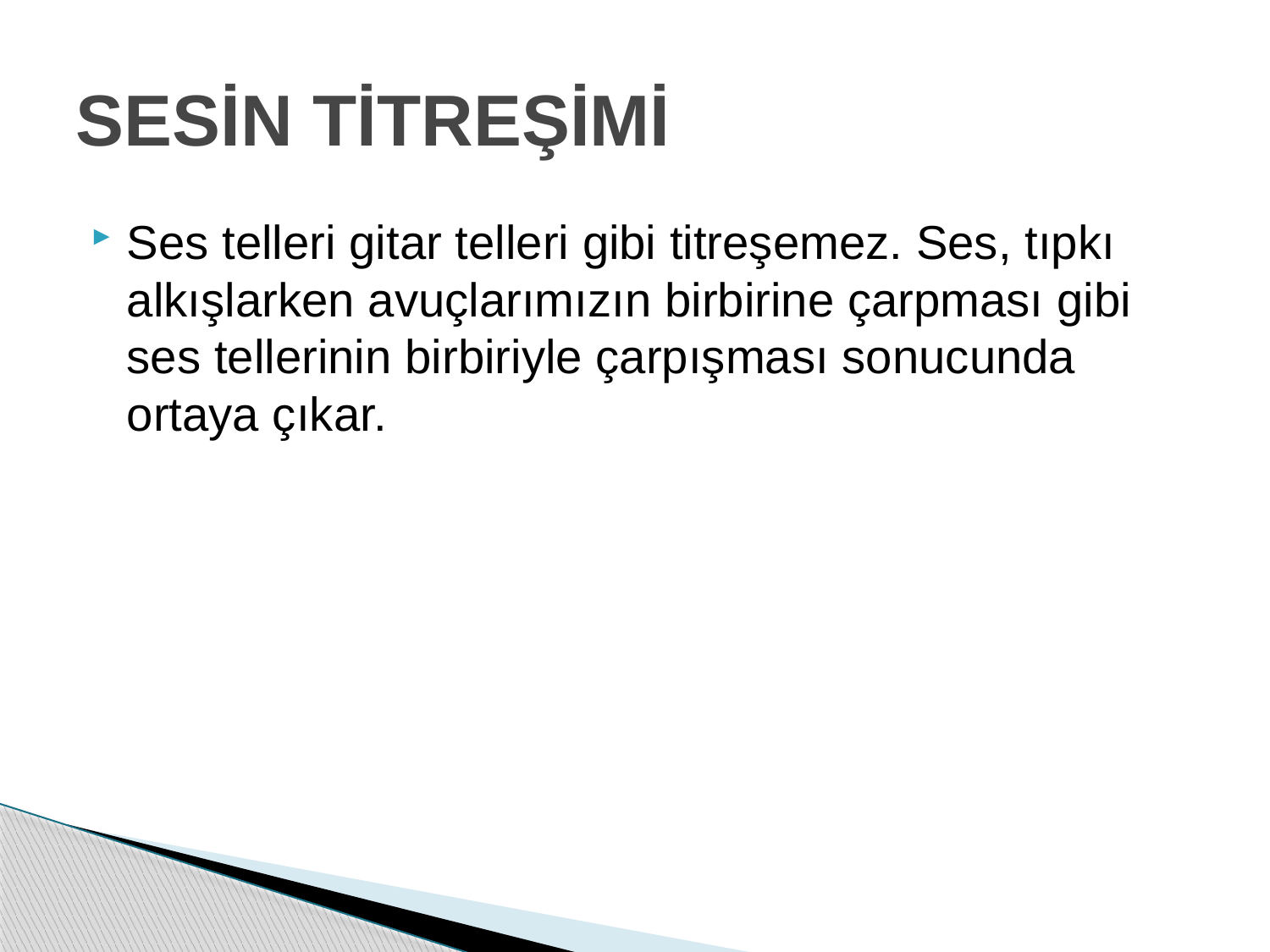

# SESİN TİTREŞİMİ
Ses telleri gitar telleri gibi titreşemez. Ses, tıpkı alkışlarken avuçlarımızın birbirine çarpması gibi ses tellerinin birbiriyle çarpışması sonucunda ortaya çıkar.